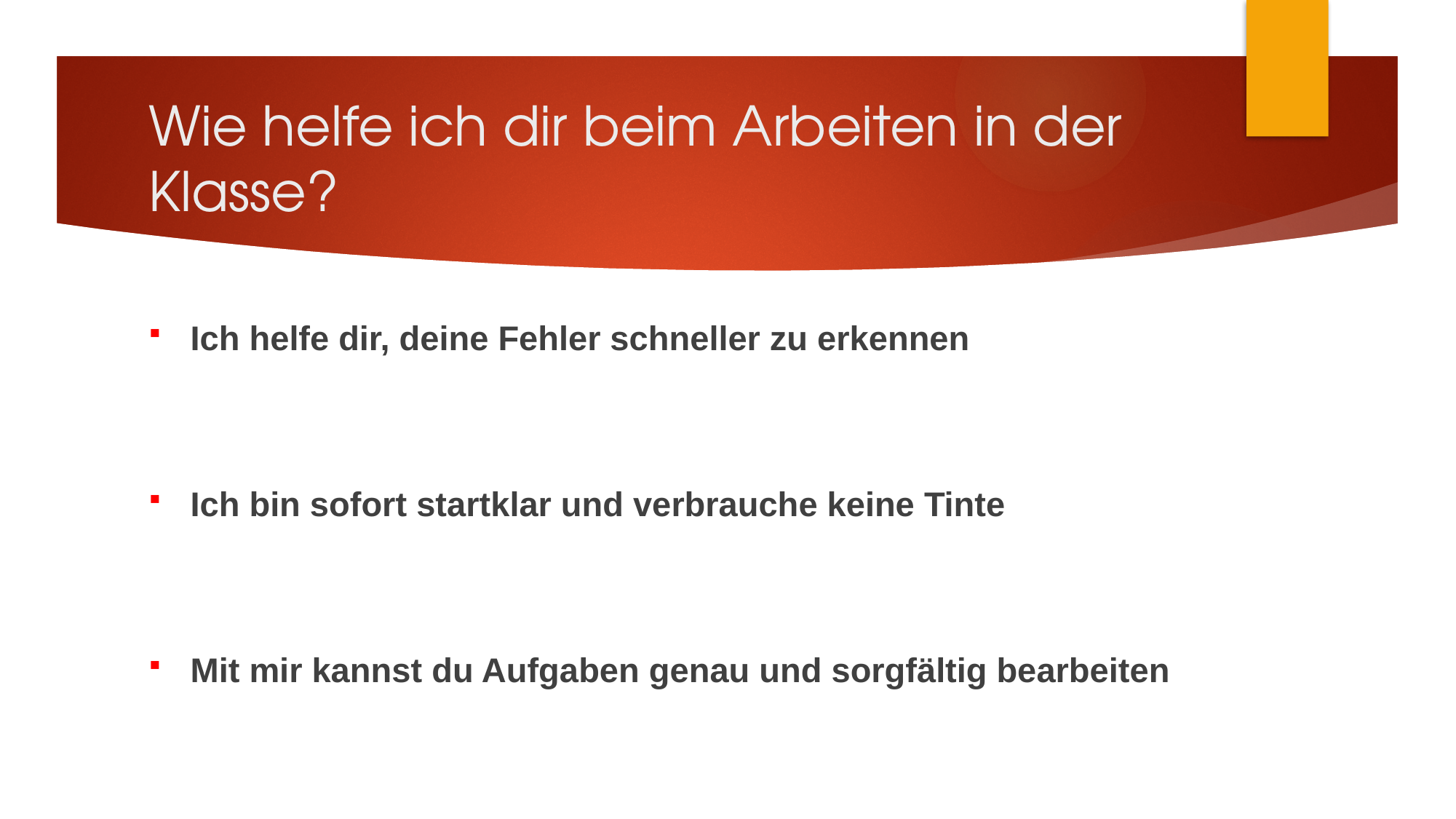

# Wie helfe ich dir beim Arbeiten in der Klasse?
Ich helfe dir, deine Fehler schneller zu erkennen

Ich bin sofort startklar und verbrauche keine Tinte

Mit mir kannst du Aufgaben genau und sorgfältig bearbeiten